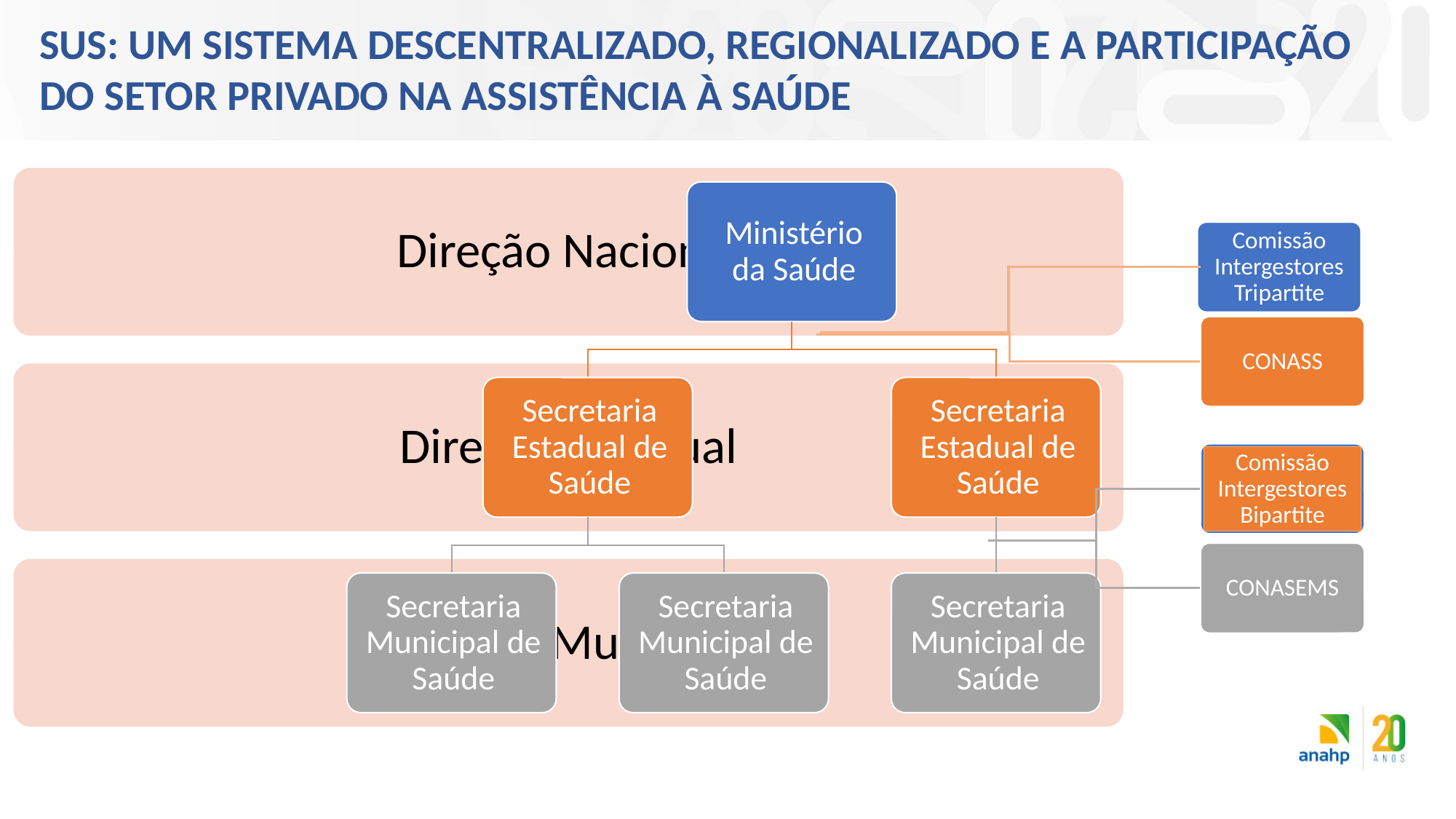

SUS: um sistema descentralizado, regionalizado e a participação do setor privado na assistência à saúde
Direção Municipal
Direção Estadual
Direção Nacional
Ministério da Saúde
Secretaria Estadual de Saúde
Secretaria Municipal de Saúde
Secretaria Municipal de Saúde
Secretaria Estadual de Saúde
Secretaria Municipal de Saúde

Comissão Intergestores Tripartite

CONASS

Comissão Intergestores Bipartite

CONASEMS